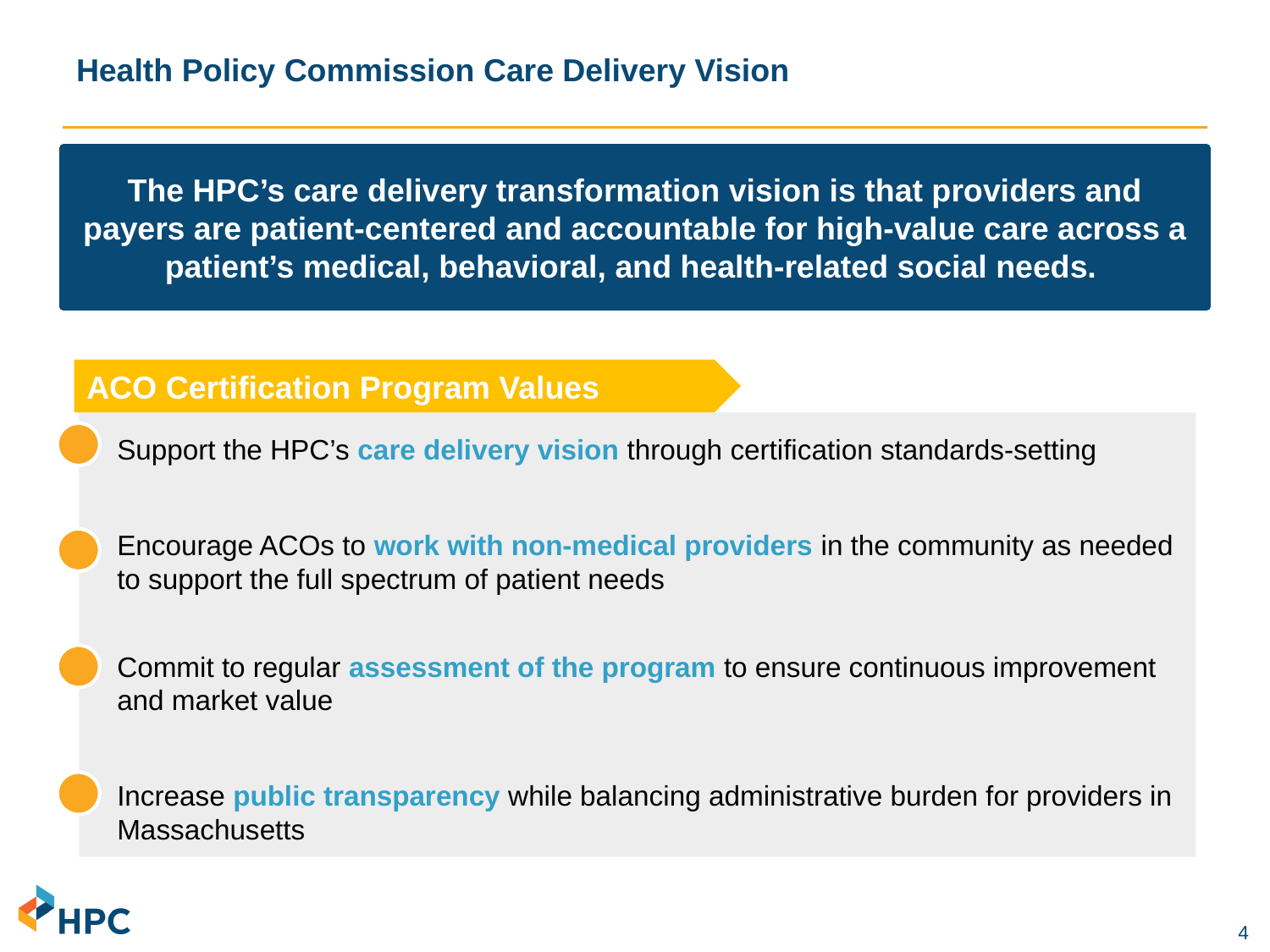

# Health Policy Commission Care Delivery Vision
The HPC’s care delivery transformation vision is that providers and payers are patient-centered and accountable for high-value care across a patient’s medical, behavioral, and health-related social needs.
ACO Certification Program Values

Support the HPC’s care delivery vision through certification standards-setting

Encourage ACOs to work with non-medical providers in the community as needed to support the full spectrum of patient needs

Commit to regular assessment of the program to ensure continuous improvement and market value

Increase public transparency while balancing administrative burden for providers in Massachusetts